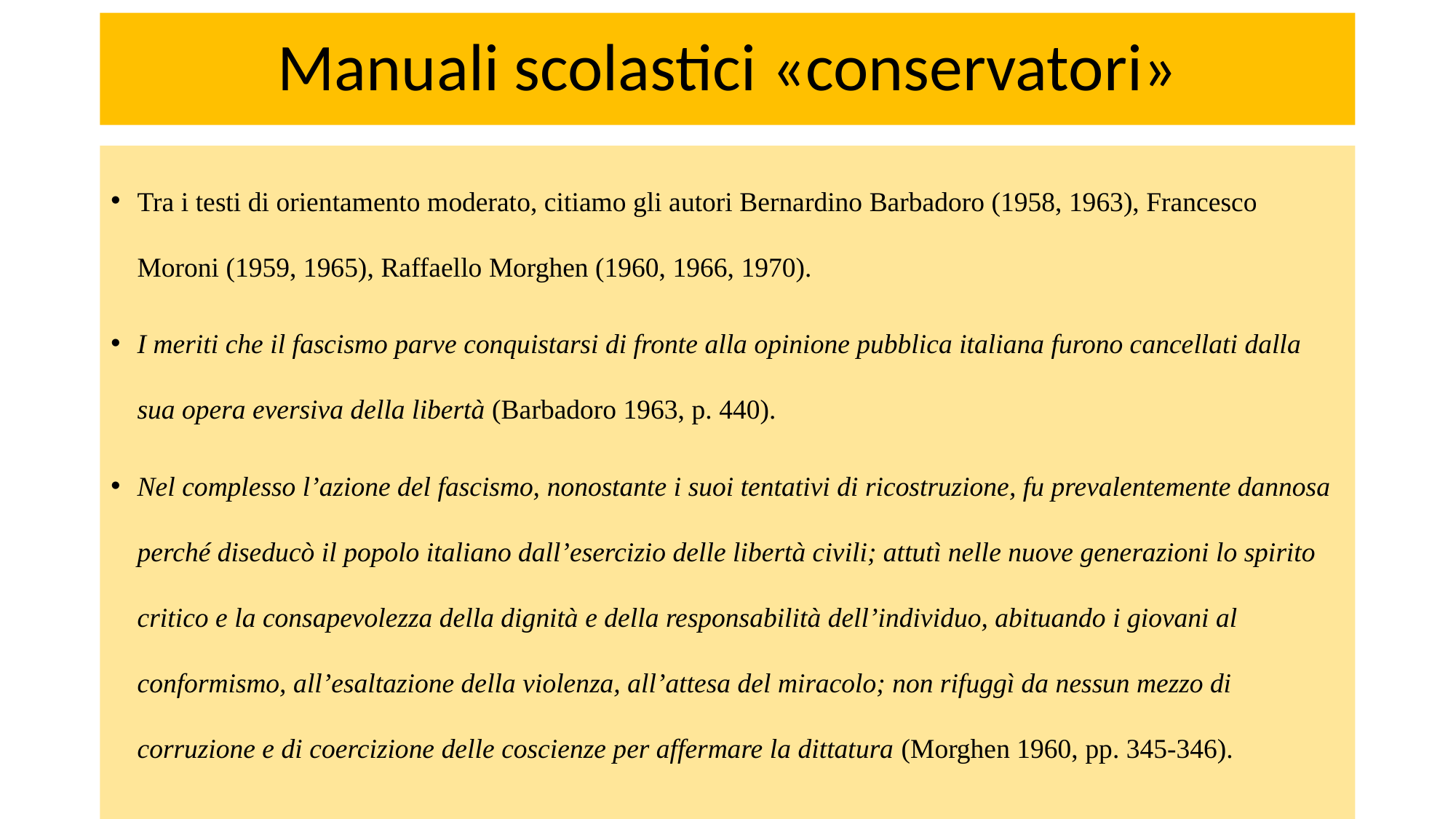

# Manuali scolastici «conservatori»
Tra i testi di orientamento moderato, citiamo gli autori Bernardino Barbadoro (1958, 1963), Francesco Moroni (1959, 1965), Raffaello Morghen (1960, 1966, 1970).
I meriti che il fascismo parve conquistarsi di fronte alla opinione pubblica italiana furono cancellati dalla sua opera eversiva della libertà (Barbadoro 1963, p. 440).
Nel complesso l’azione del fascismo, nonostante i suoi tentativi di ricostruzione, fu prevalentemente dannosa perché diseducò il popolo italiano dall’esercizio delle libertà civili; attutì nelle nuove generazioni lo spirito critico e la consapevolezza della dignità e della responsabilità dell’individuo, abituando i giovani al conformismo, all’esaltazione della violenza, all’attesa del miracolo; non rifuggì da nessun mezzo di corruzione e di coercizione delle coscienze per affermare la dittatura (Morghen 1960, pp. 345-346).